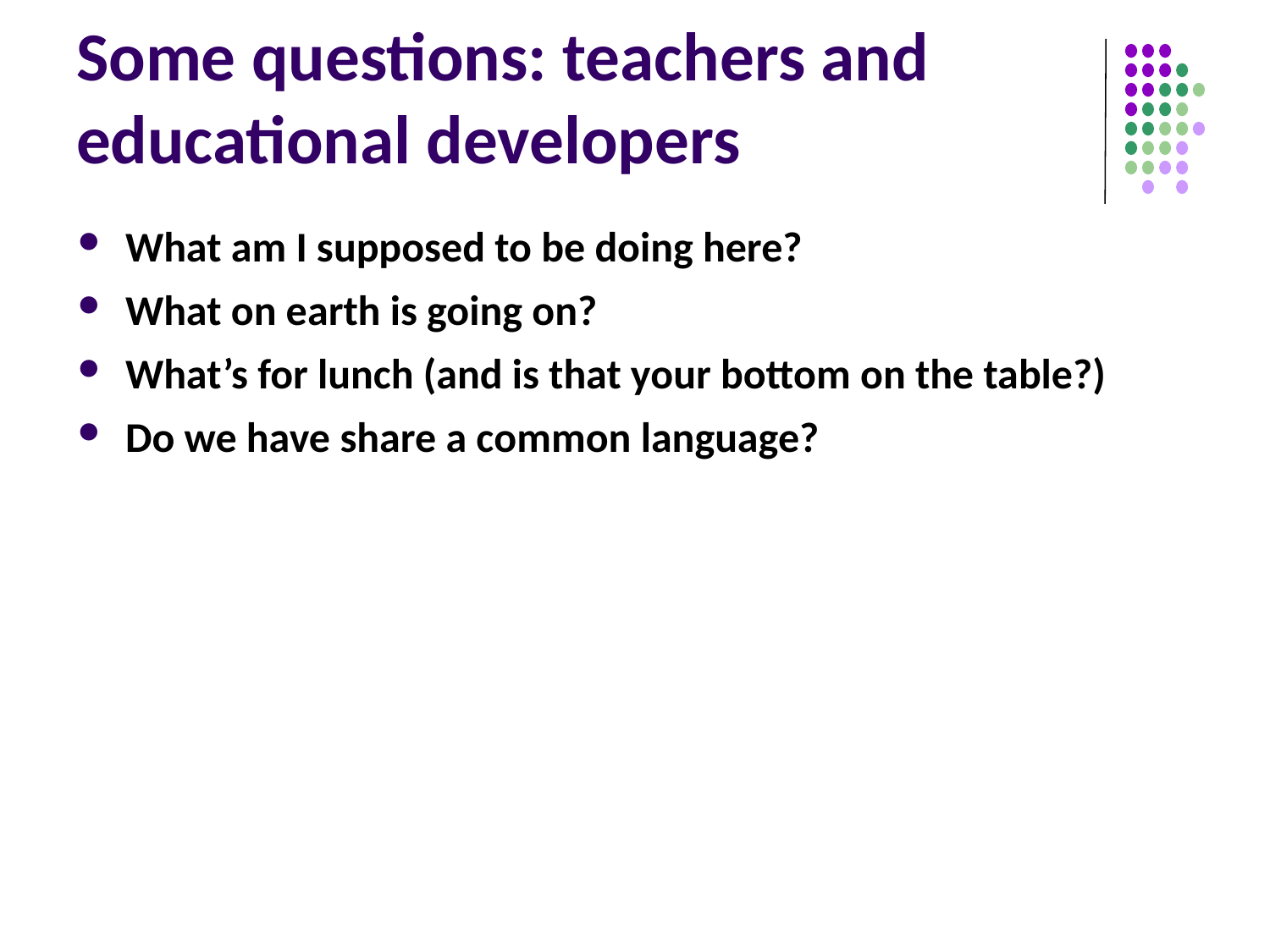

# Some questions: teachers and educational developers
What am I supposed to be doing here?
What on earth is going on?
What’s for lunch (and is that your bottom on the table?)
Do we have share a common language?